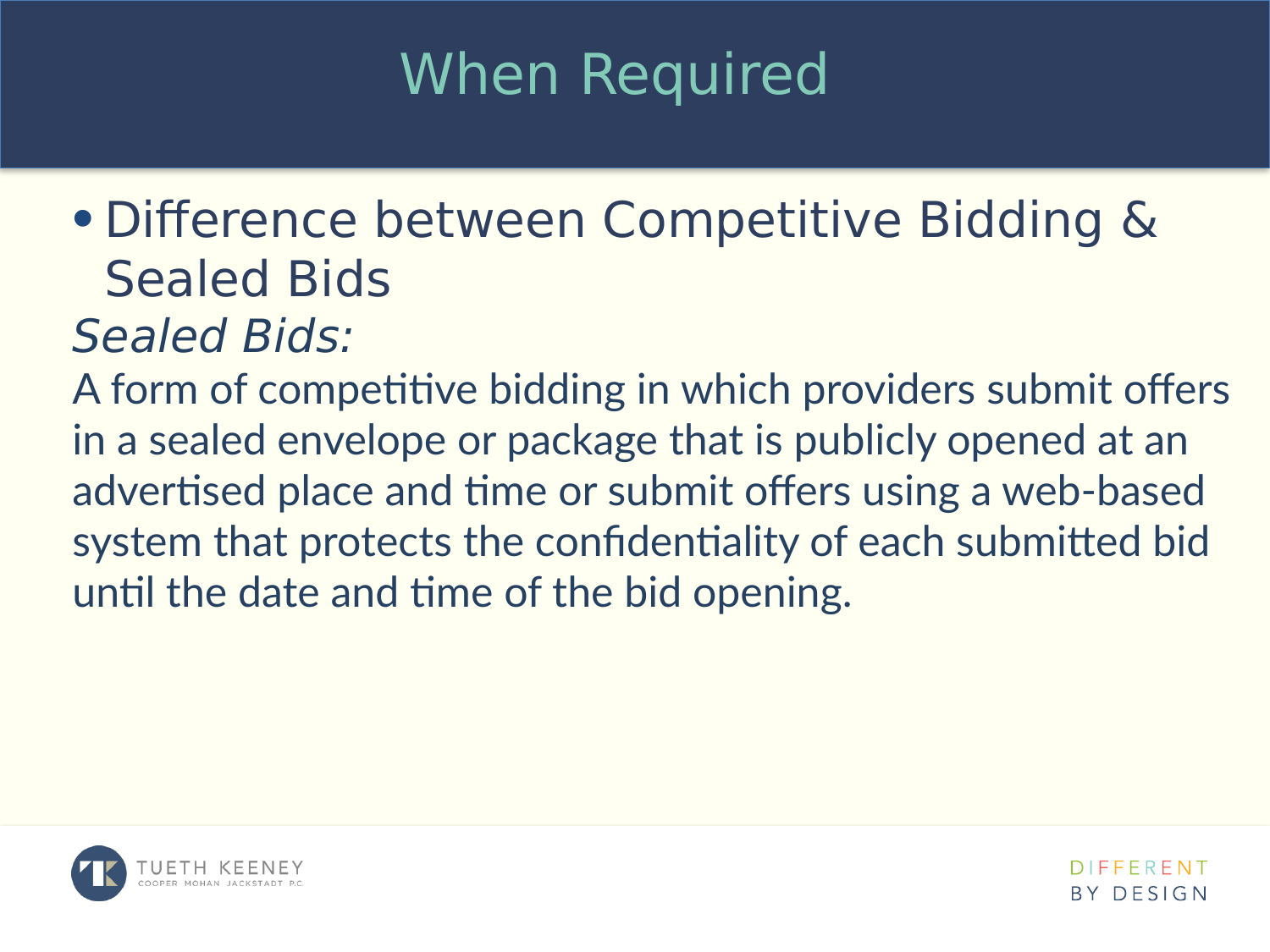

When Required
Difference between Competitive Bidding & Sealed Bids
Sealed Bids:
A form of competitive bidding in which providers submit offers in a sealed envelope or package that is publicly opened at an advertised place and time or submit offers using a web-based system that protects the confidentiality of each submitted bid until the date and time of the bid opening.